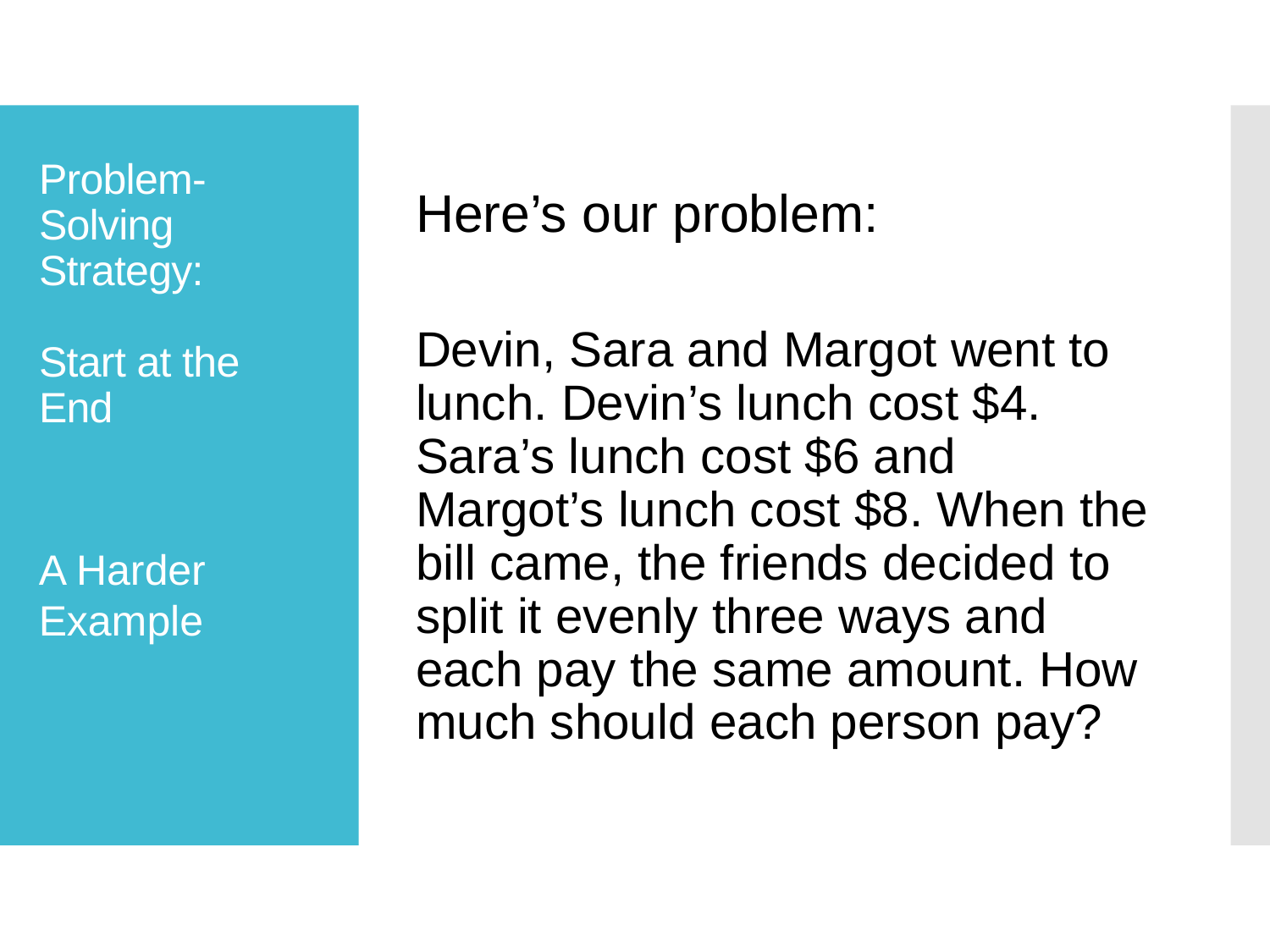

Here’s our problem:

Devin, Sara and Margot went to lunch. Devin’s lunch cost $4. Sara’s lunch cost $6 and Margot’s lunch cost $8. When the bill came, the friends decided to split it evenly three ways and each pay the same amount. How much should each person pay?
# Problem-Solving Strategy: Start at the End
A Harder  Example